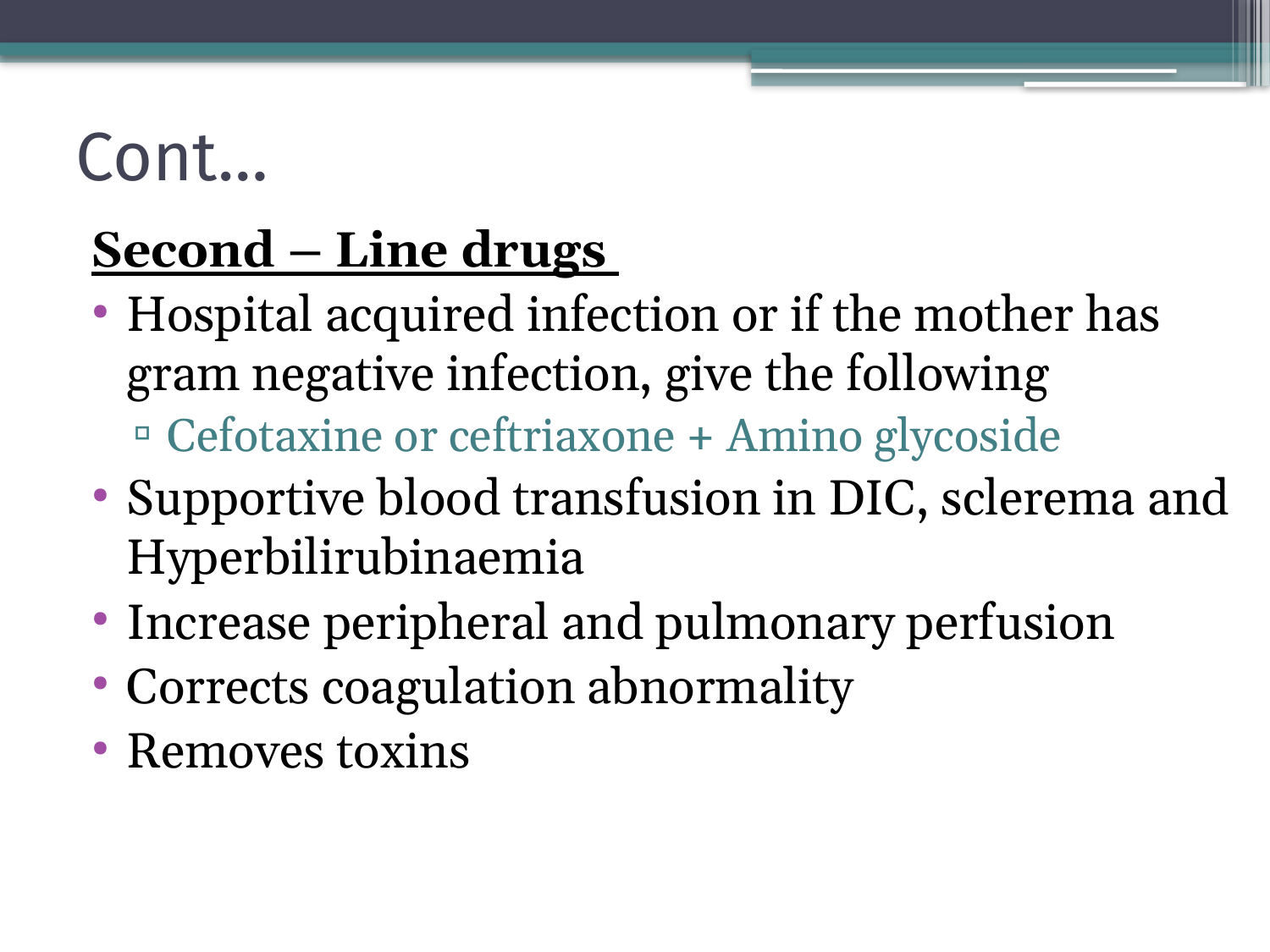

# Cont…
Second – Line drugs
Hospital acquired infection or if the mother has gram negative infection, give the following
Cefotaxine or ceftriaxone + Amino glycoside
Supportive blood transfusion in DIC, sclerema and Hyperbilirubinaemia
Increase peripheral and pulmonary perfusion
Corrects coagulation abnormality
Removes toxins